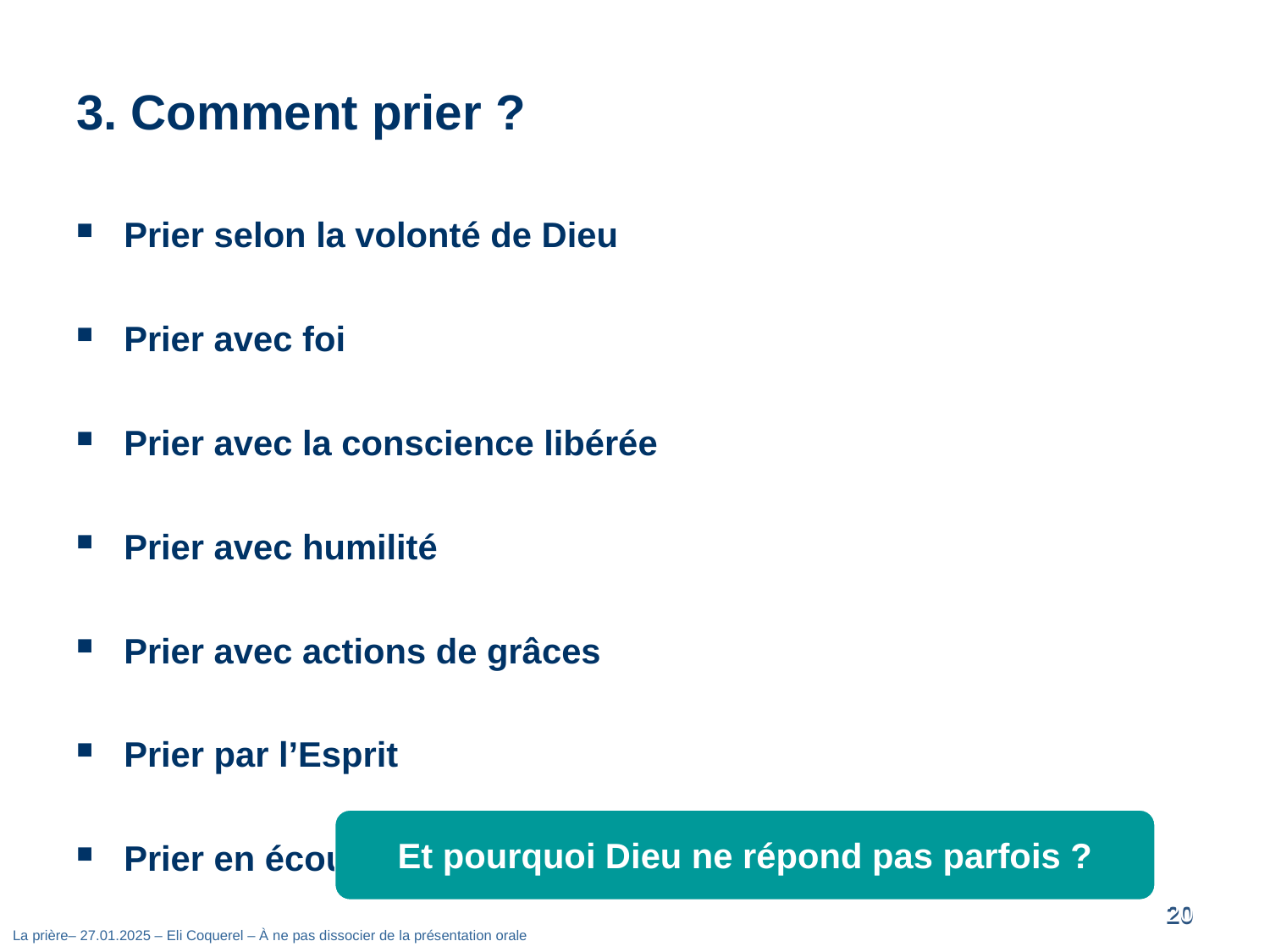

# 3. Comment prier ?
Prier selon la volonté de Dieu

Prier avec foi

Prier avec la conscience libérée

Prier avec humilité

Prier avec actions de grâces

Prier par l’Esprit

Prier en écoutant Dieu
Et pourquoi Dieu ne répond pas parfois ?
20